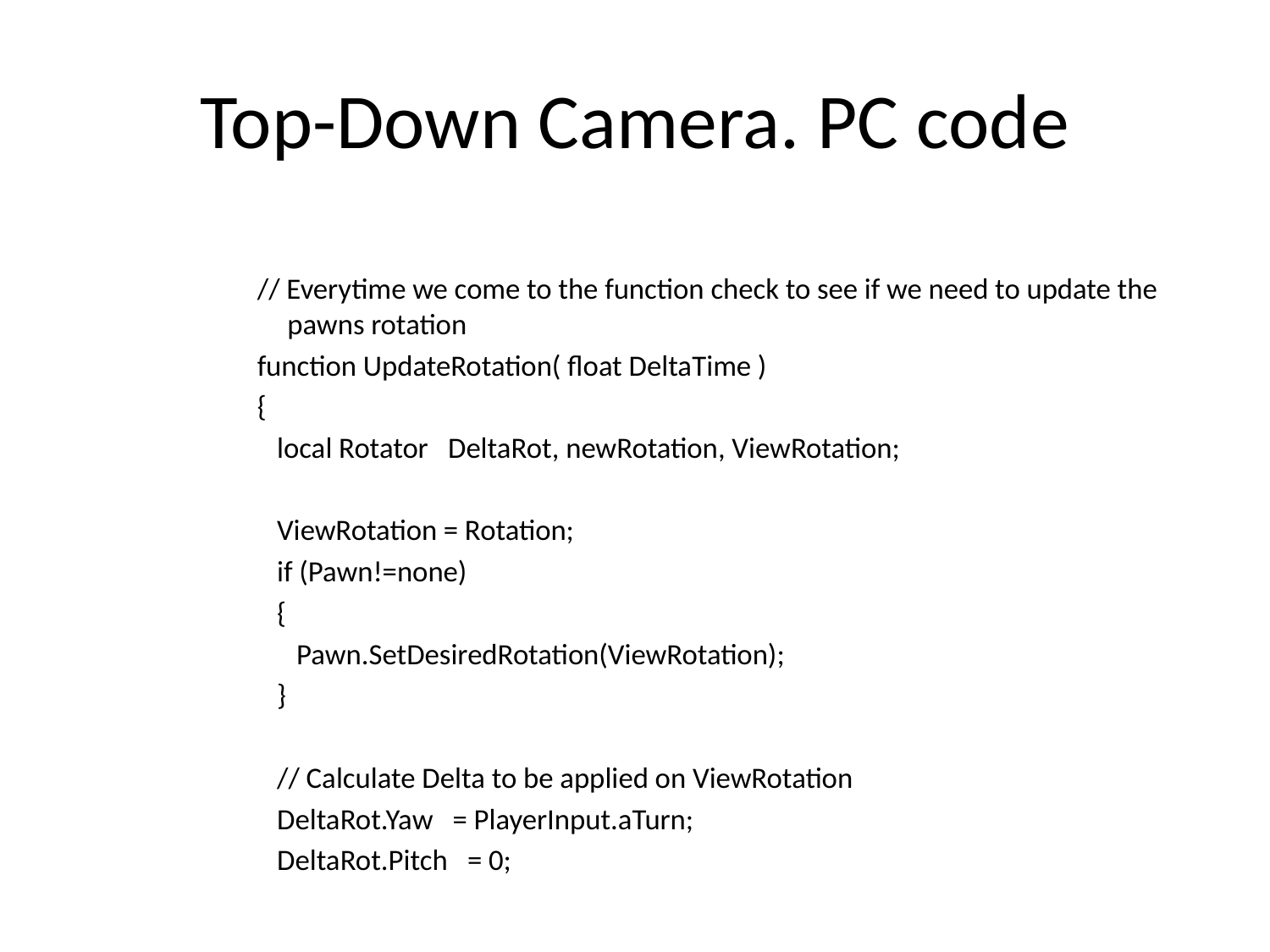

# Top-Down Camera. PC code

// Everytime we come to the function check to see if we need to update the pawns rotation
function UpdateRotation( float DeltaTime )
{
   local Rotator   DeltaRot, newRotation, ViewRotation;

   ViewRotation = Rotation;
   if (Pawn!=none)
   {
      Pawn.SetDesiredRotation(ViewRotation);
   }

   // Calculate Delta to be applied on ViewRotation
   DeltaRot.Yaw   = PlayerInput.aTurn;
   DeltaRot.Pitch   = 0;